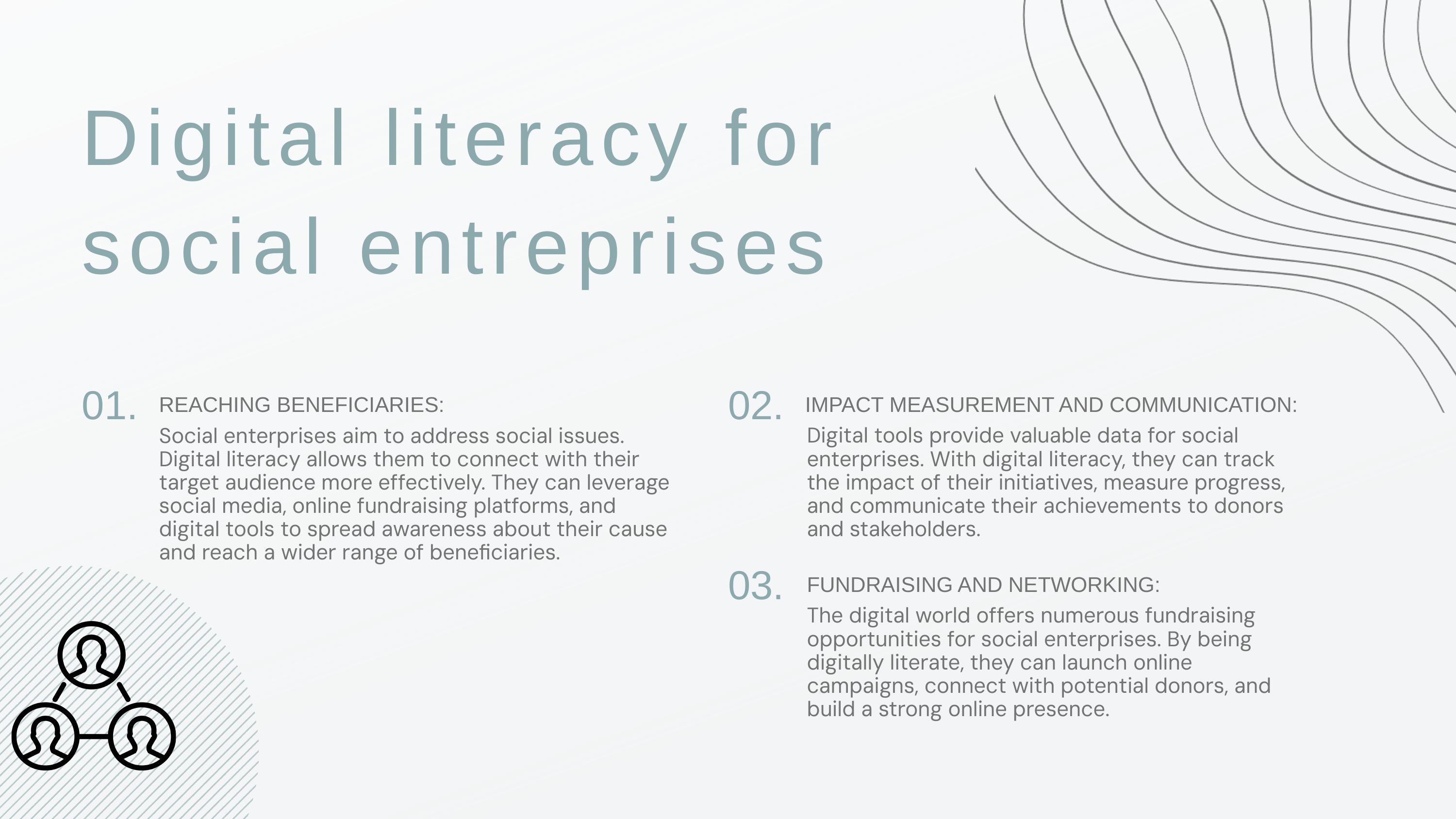

Digital literacy for social entreprises
01.
02.
IMPACT MEASUREMENT AND COMMUNICATION:
REACHING BENEFICIARIES:
Digital tools provide valuable data for social enterprises. With digital literacy, they can track the impact of their initiatives, measure progress, and communicate their achievements to donors and stakeholders.
Social enterprises aim to address social issues. Digital literacy allows them to connect with their target audience more effectively. They can leverage social media, online fundraising platforms, and digital tools to spread awareness about their cause and reach a wider range of beneficiaries.
03.

FUNDRAISING AND NETWORKING:
The digital world offers numerous fundraising opportunities for social enterprises. By being digitally literate, they can launch online campaigns, connect with potential donors, and build a strong online presence.